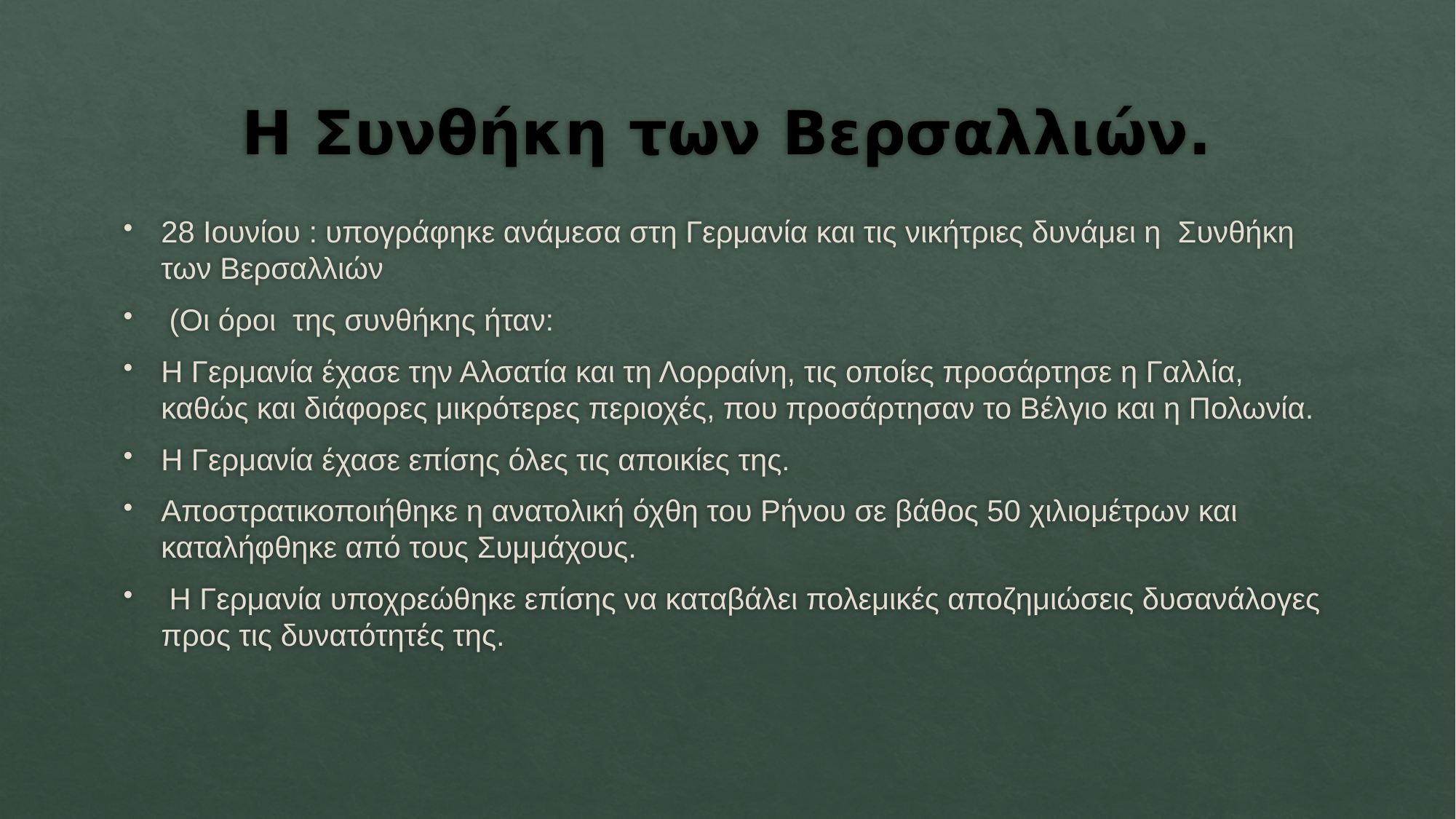

# Η Συνθήκη των Βερσαλλιών.
28 Ιουνίου : υπογράφηκε ανάμεσα στη Γερμανία και τις νικήτριες δυνάμει η  Συνθήκη των Βερσαλλιών
 (Οι όροι  της συνθήκης ήταν:
Η Γερμανία έχασε την Αλσατία και τη Λορραίνη, τις οποίες προσάρτησε η Γαλλία, καθώς και διάφορες μικρότερες περιοχές, που προσάρτησαν το Βέλγιο και η Πολωνία.
Η Γερμανία έχασε επίσης όλες τις αποικίες της.
Αποστρατικοποιήθηκε η ανατολική όχθη του Ρήνου σε βάθος 50 χιλιομέτρων και καταλήφθηκε από τους Συμμάχους.
 Η Γερμανία υποχρεώθηκε επίσης να καταβάλει πολεμικές αποζημιώσεις δυσανάλογες προς τις δυνατότητές της.